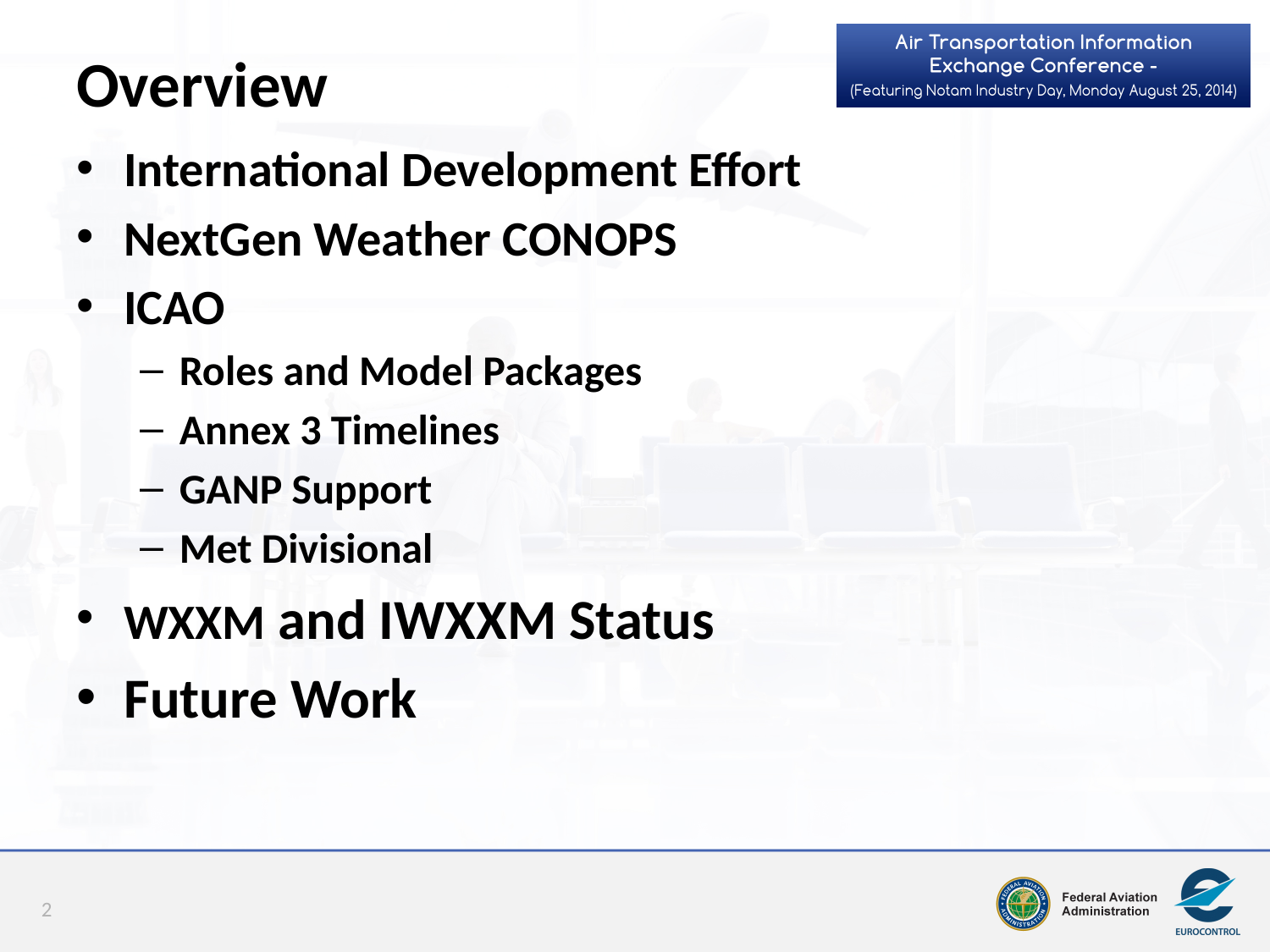

# Overview
International Development Effort
NextGen Weather CONOPS
ICAO
Roles and Model Packages
Annex 3 Timelines
GANP Support
Met Divisional
WXXM and IWXXM Status
Future Work
2